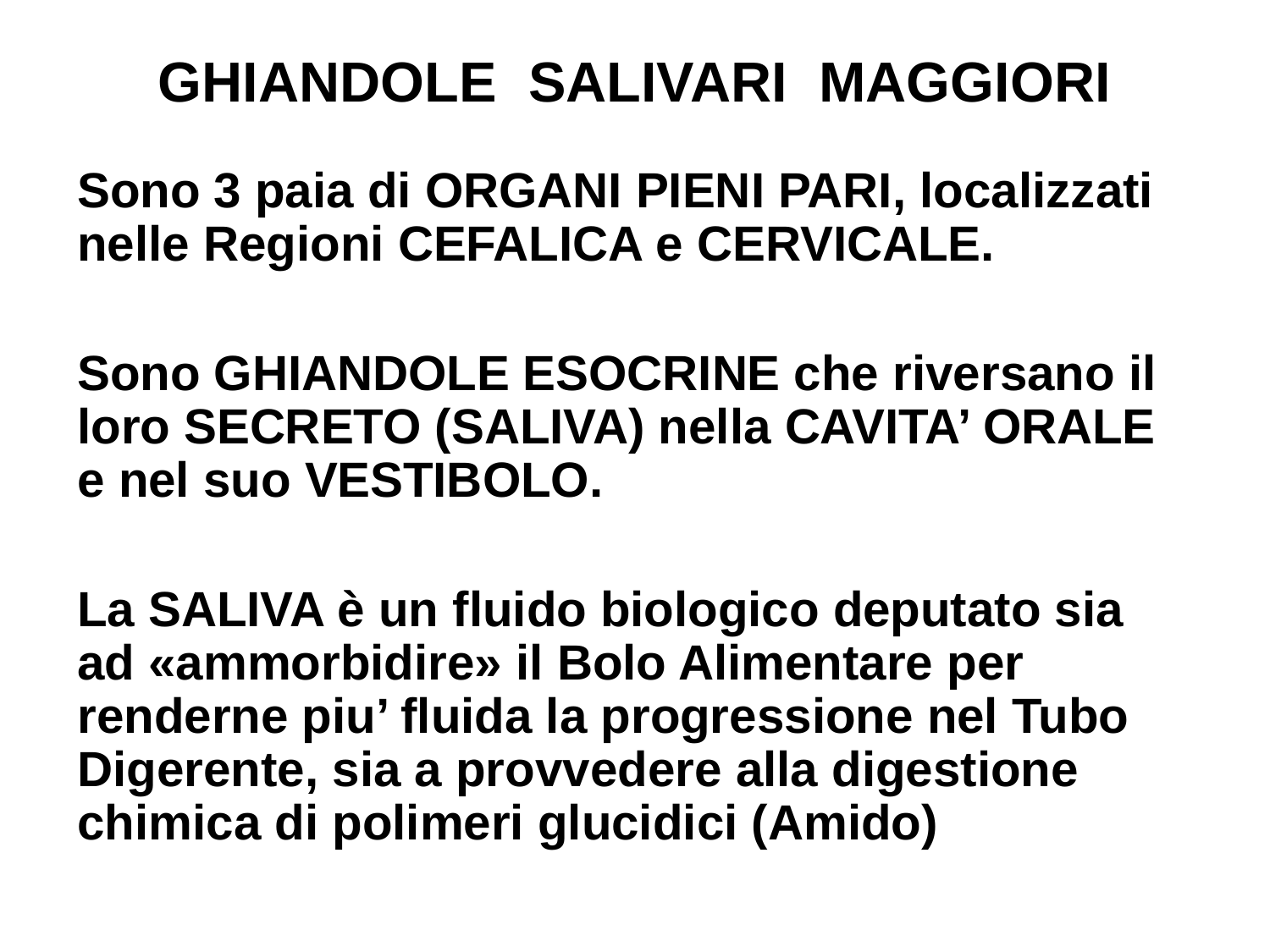

# GHIANDOLE  SALIVARI  MAGGIORI
Sono 3 paia di ORGANI PIENI PARI, localizzati nelle Regioni CEFALICA e CERVICALE.

Sono GHIANDOLE ESOCRINE che riversano il loro SECRETO (SALIVA) nella CAVITA’ ORALE e nel suo VESTIBOLO.

La SALIVA è un fluido biologico deputato sia ad «ammorbidire» il Bolo Alimentare per renderne piu’ fluida la progressione nel Tubo Digerente, sia a provvedere alla digestione chimica di polimeri glucidici (Amido)